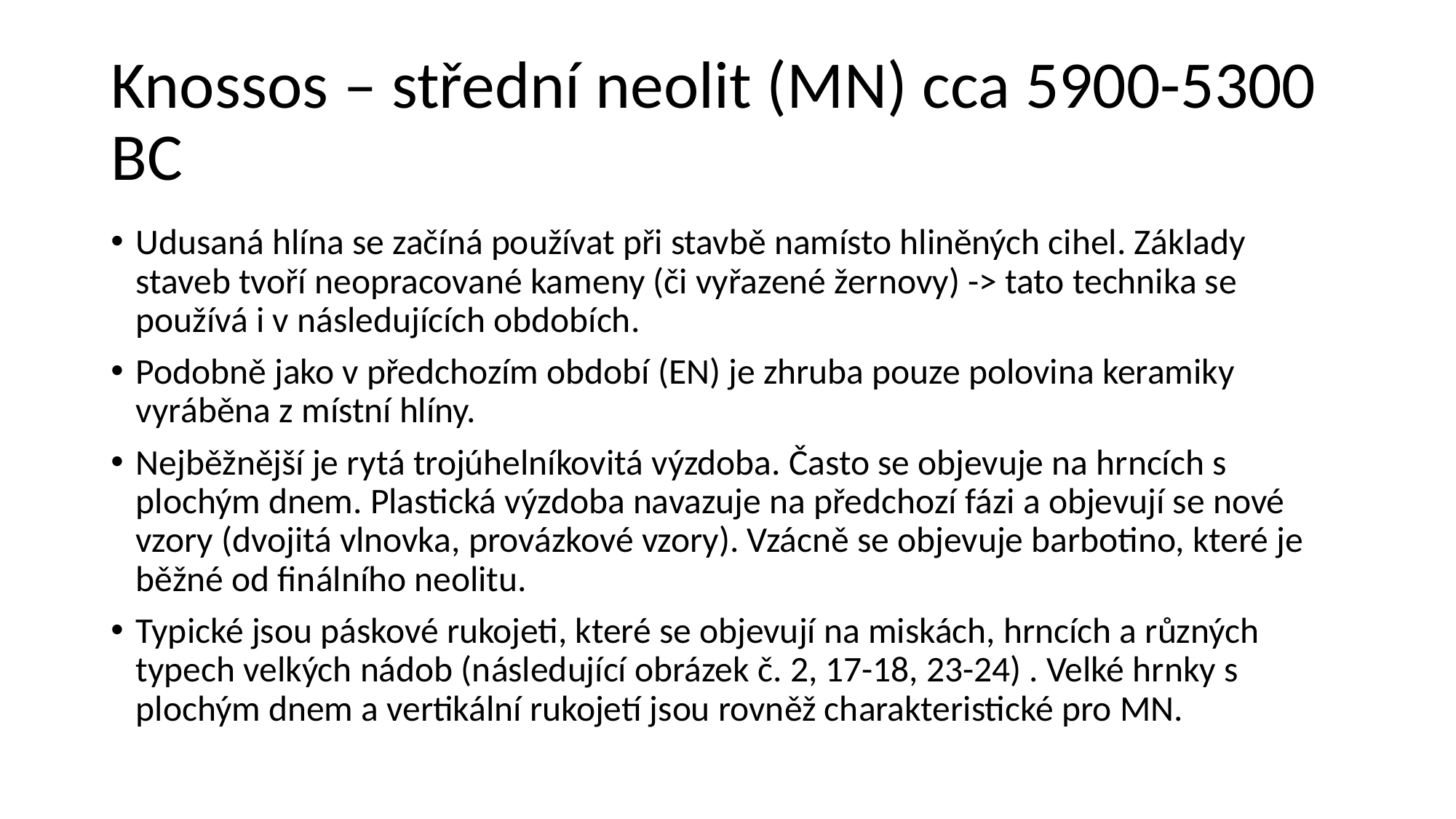

# Knossos – střední neolit (MN) cca 5900-5300 BC
Udusaná hlína se začíná používat při stavbě namísto hliněných cihel. Základy staveb tvoří neopracované kameny (či vyřazené žernovy) -> tato technika se používá i v následujících obdobích.
Podobně jako v předchozím období (EN) je zhruba pouze polovina keramiky vyráběna z místní hlíny.
Nejběžnější je rytá trojúhelníkovitá výzdoba. Často se objevuje na hrncích s plochým dnem. Plastická výzdoba navazuje na předchozí fázi a objevují se nové vzory (dvojitá vlnovka, provázkové vzory). Vzácně se objevuje barbotino, které je běžné od finálního neolitu.
Typické jsou páskové rukojeti, které se objevují na miskách, hrncích a různých typech velkých nádob (následující obrázek č. 2, 17-18, 23-24) . Velké hrnky s plochým dnem a vertikální rukojetí jsou rovněž charakteristické pro MN.